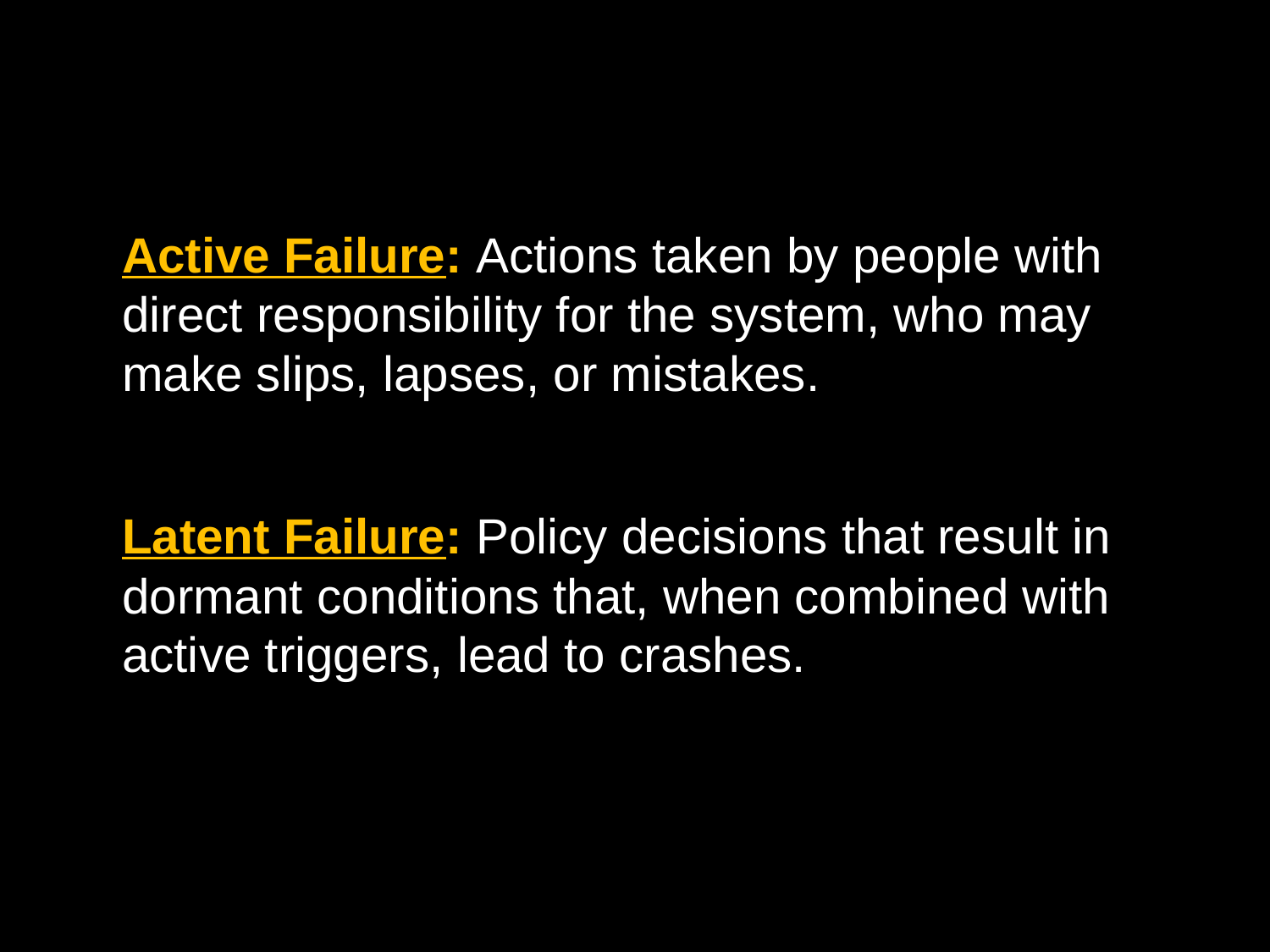

Active Failure: Actions taken by people with direct responsibility for the system, who may make slips, lapses, or mistakes.
Latent Failure: Policy decisions that result in dormant conditions that, when combined with active triggers, lead to crashes.